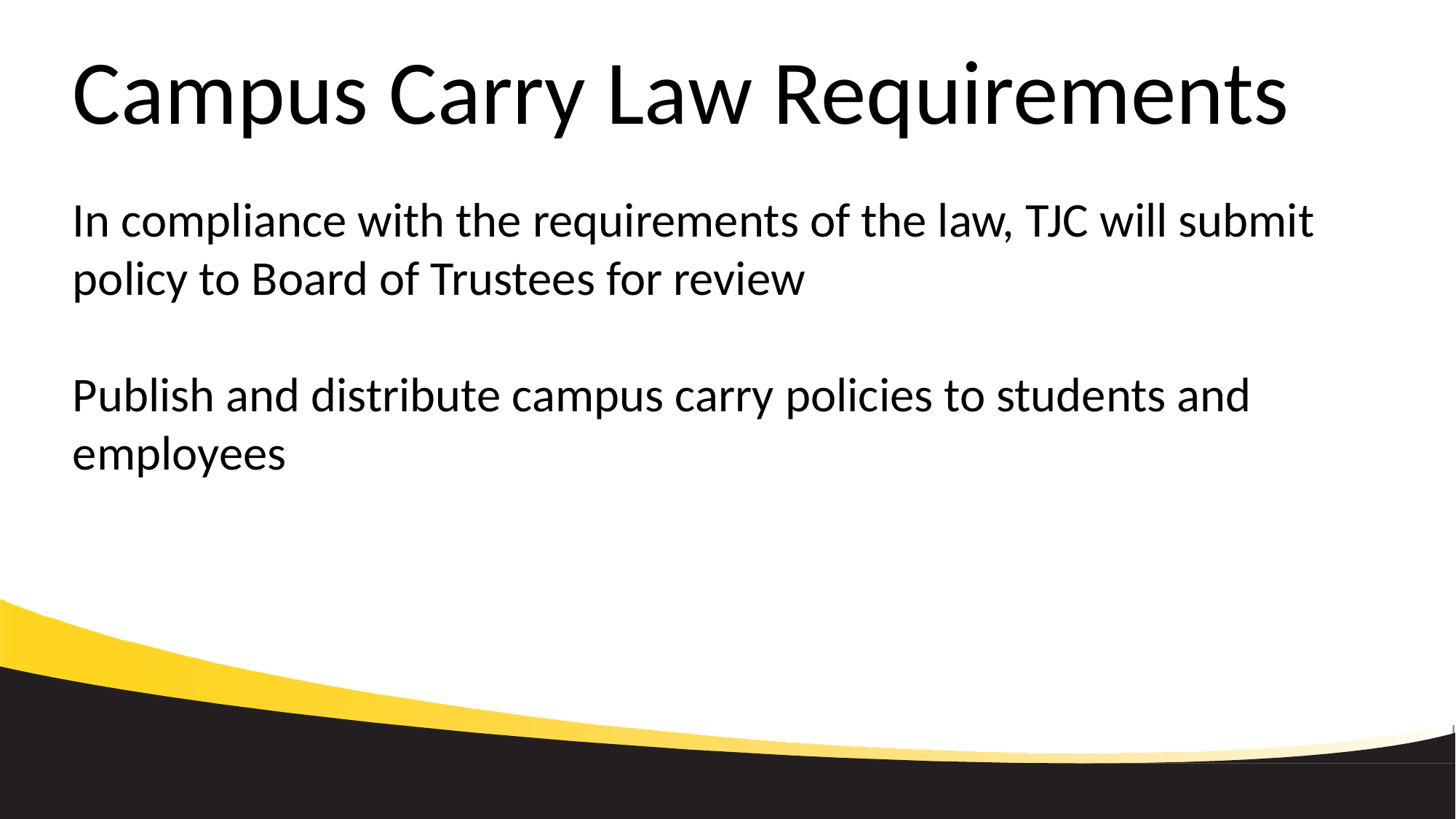

# Campus Carry Law Requirements
In compliance with the requirements of the law, TJC will submit policy to Board of Trustees for review

Publish and distribute campus carry policies to students and employees